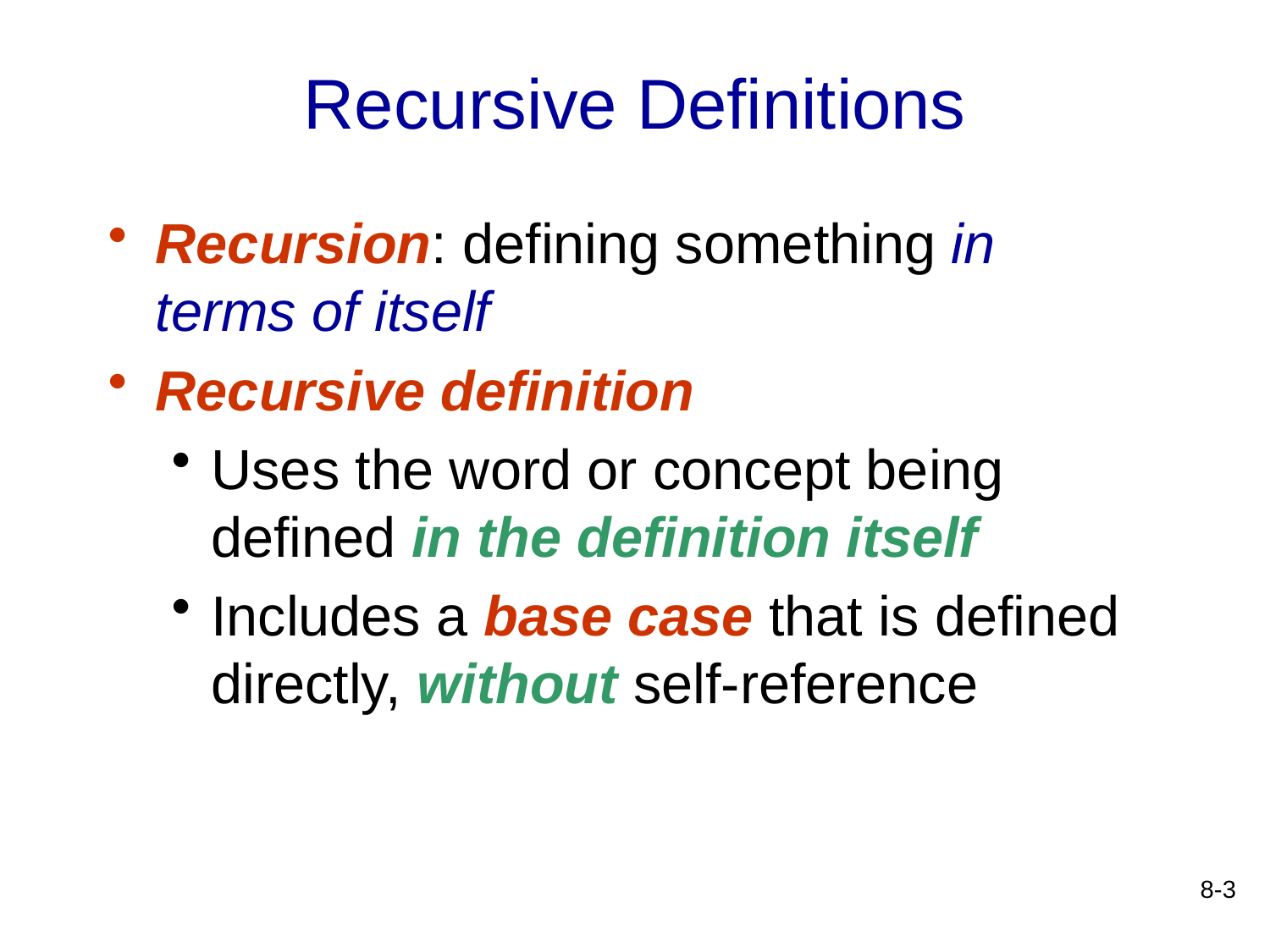

# Recursive Definitions
Recursion: defining something in terms of itself
Recursive definition
Uses the word or concept being defined in the definition itself
Includes a base case that is defined directly, without self-reference
8-3